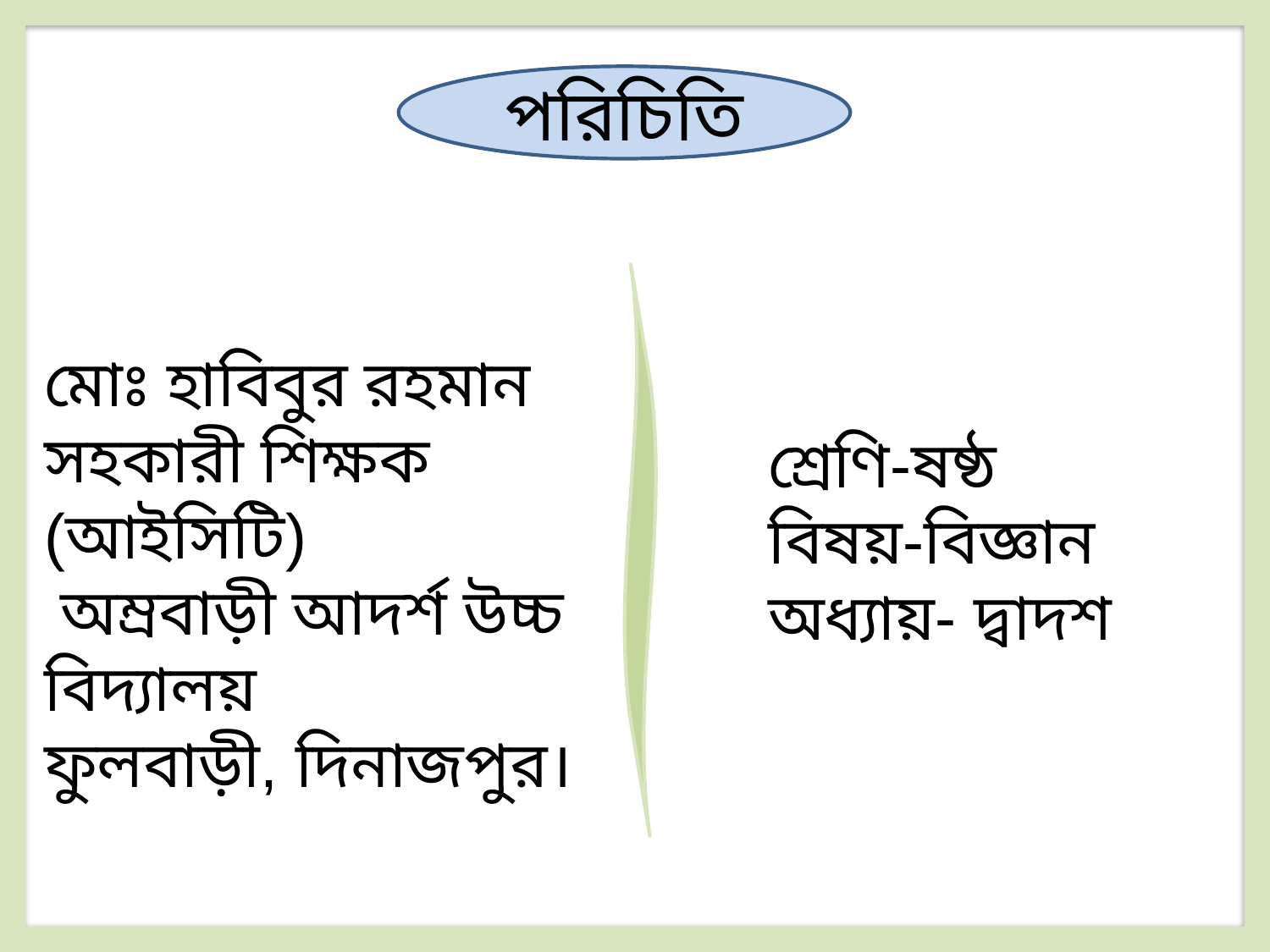

পরিচিতি
মোঃ হাবিবুর রহমান
সহকারী শিক্ষক (আইসিটি)
 অম্রবাড়ী আদর্শ উচ্চ বিদ্যালয়
ফুলবাড়ী, দিনাজপুর।
শ্রেণি-ষষ্ঠ
বিষয়-বিজ্ঞান
অধ্যায়- দ্বাদশ